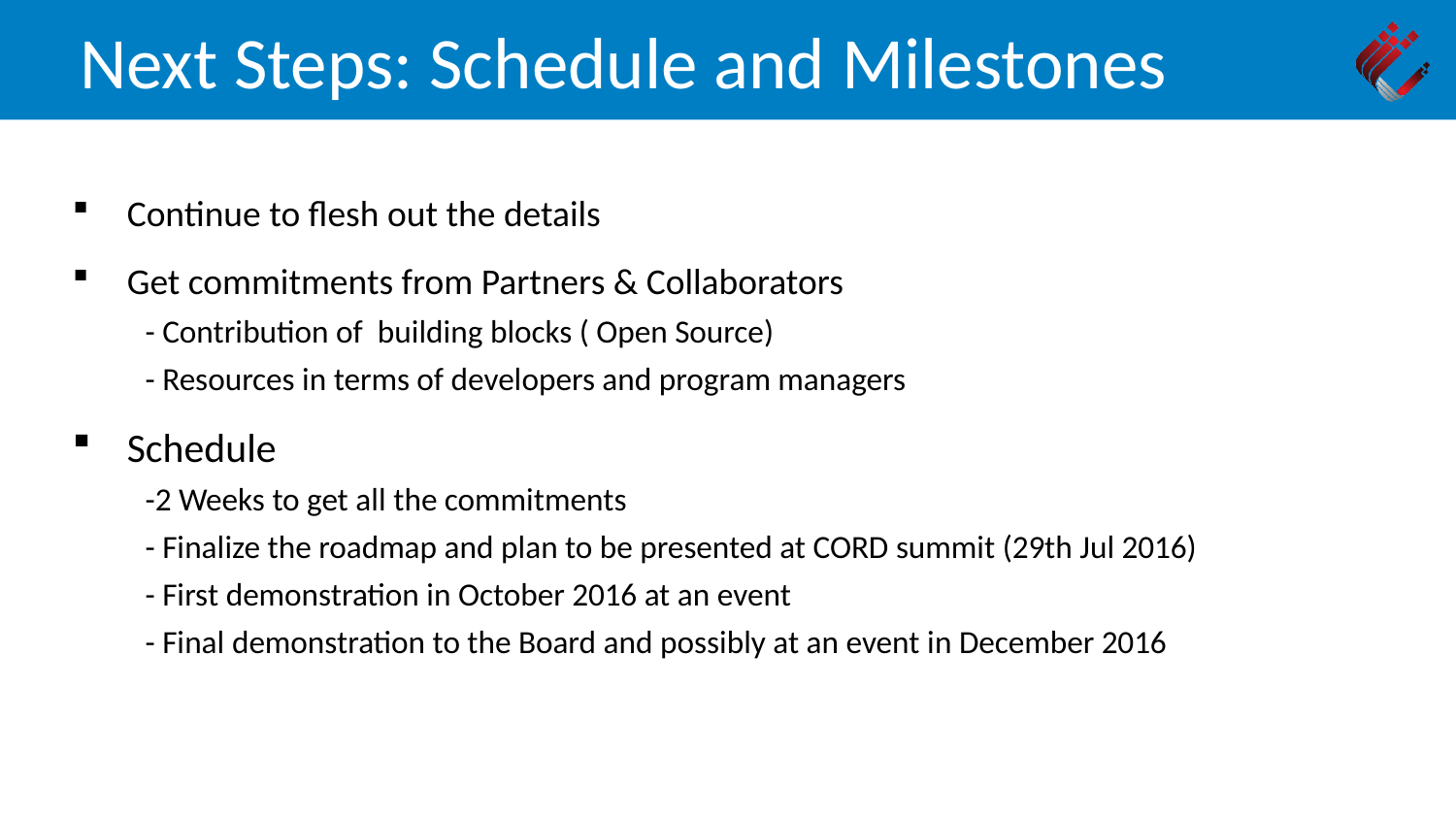

Next Steps: Schedule and Milestones
Continue to flesh out the details
Get commitments from Partners & Collaborators
- Contribution of  building blocks ( Open Source)
- Resources in terms of developers and program managers
Schedule
-2 Weeks to get all the commitments
- Finalize the roadmap and plan to be presented at CORD summit (29th Jul 2016)
- First demonstration in October 2016 at an event
- Final demonstration to the Board and possibly at an event in December 2016